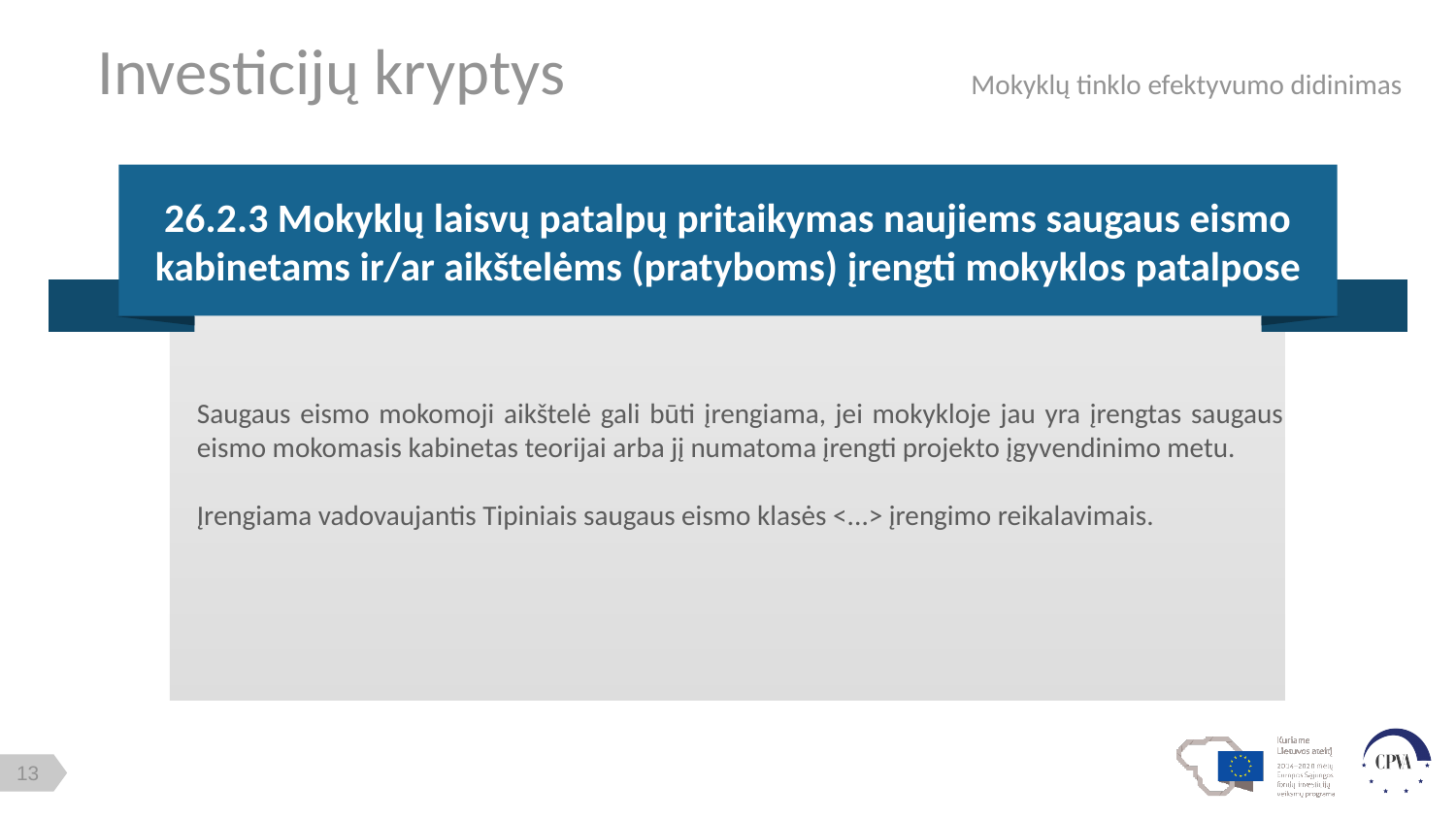

Investicijų kryptys			Mokyklų tinklo efektyvumo didinimas
26.2.3 Mokyklų laisvų patalpų pritaikymas naujiems saugaus eismo kabinetams ir/ar aikštelėms (pratyboms) įrengti mokyklos patalpose

Saugaus eismo mokomoji aikštelė gali būti įrengiama, jei mokykloje jau yra įrengtas saugaus eismo mokomasis kabinetas teorijai arba jį numatoma įrengti projekto įgyvendinimo metu.

Įrengiama vadovaujantis Tipiniais saugaus eismo klasės <...> įrengimo reikalavimais.